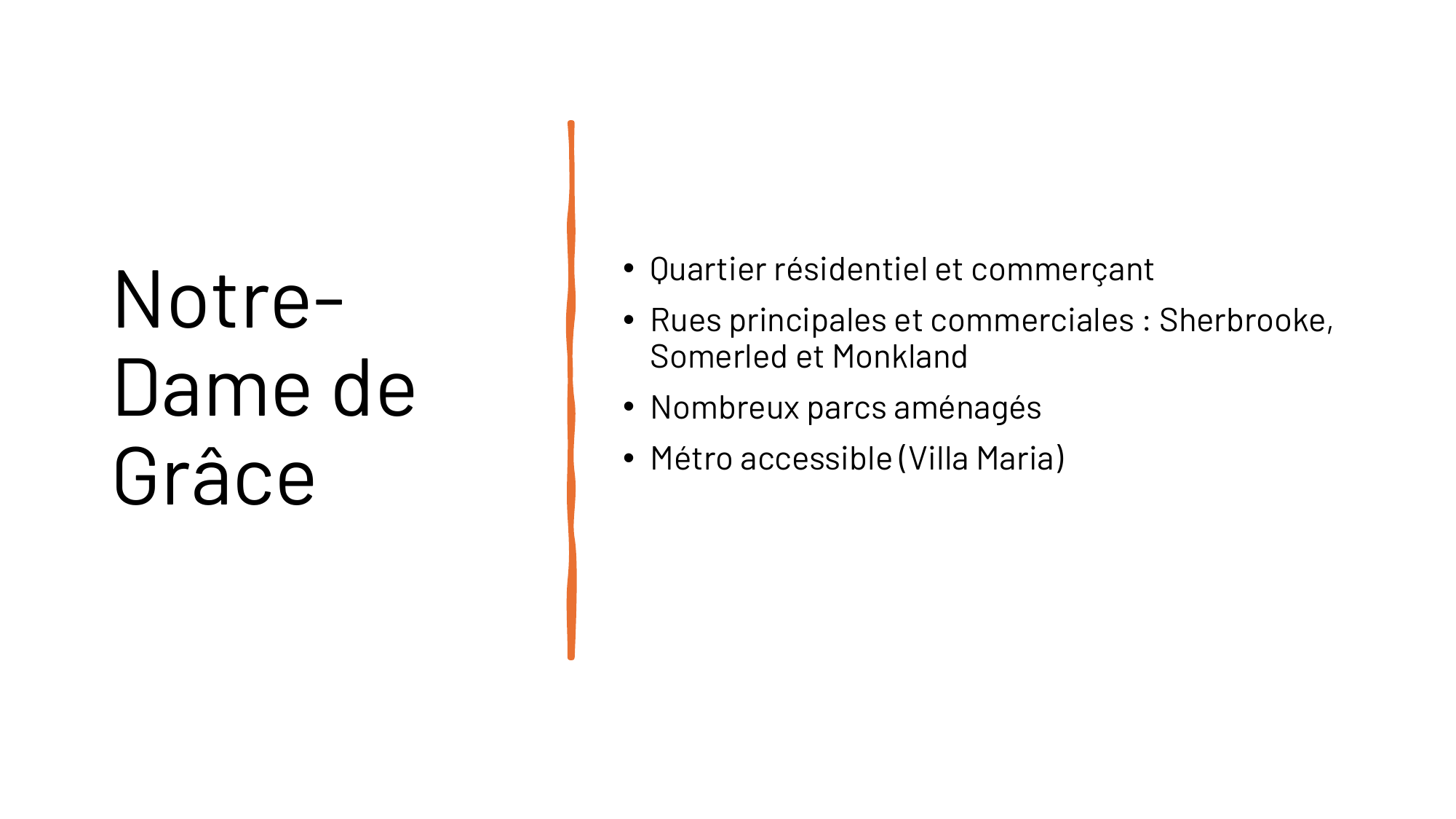

# Notre-Dame de Grâce
Quartier résidentiel et commerçant
Rues principales et commerciales : Sherbrooke, Somerled et Monkland
Nombreux parcs aménagés
Métro accessible (Villa Maria)